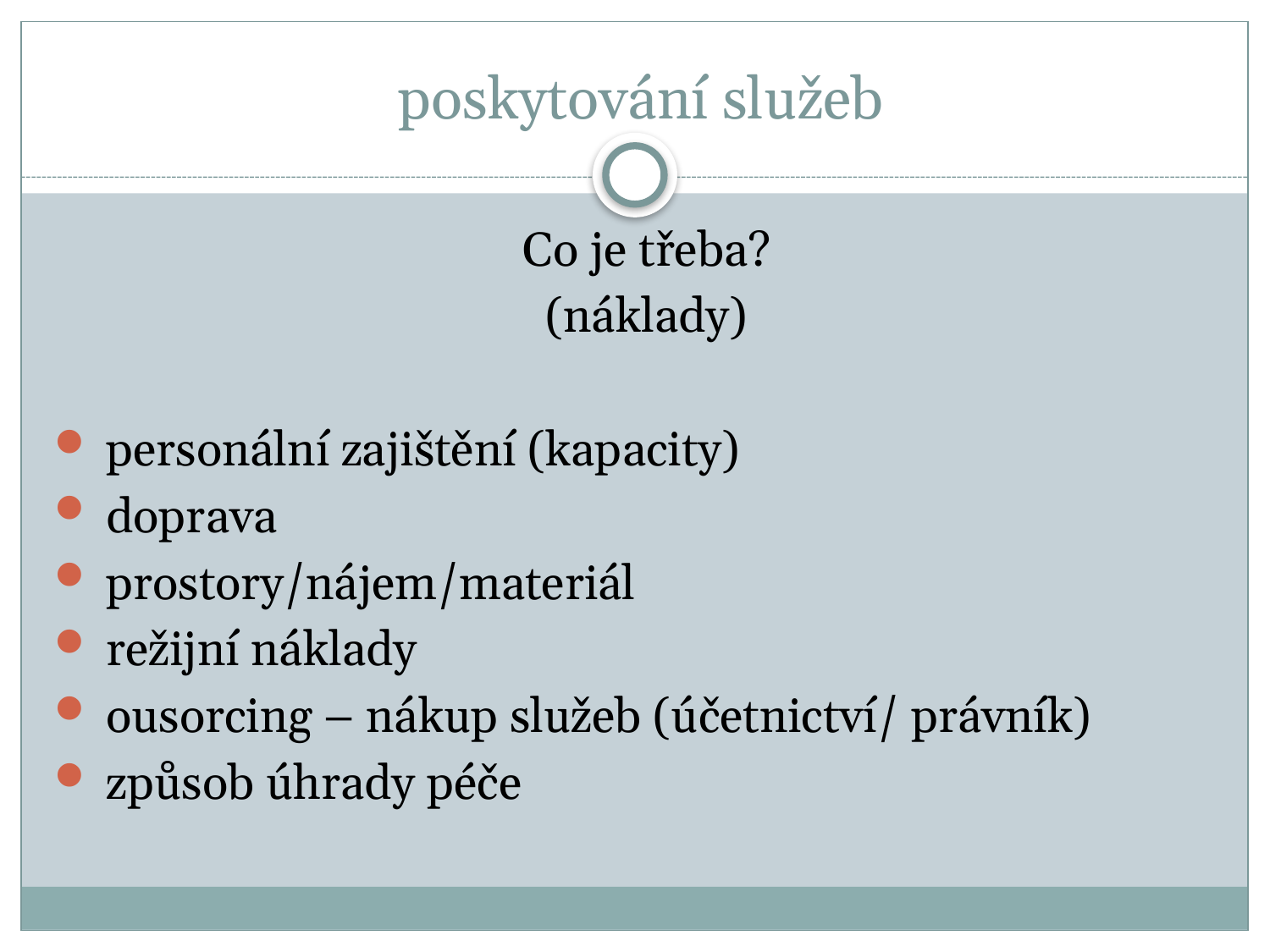

# poskytování služeb
                                         Co je třeba?
                                           (náklady)

 personální zajištění (kapacity)
 doprava
 prostory/nájem/materiál
 režijní náklady
 ousorcing – nákup služeb (účetnictví/ právník)
 způsob úhrady péče